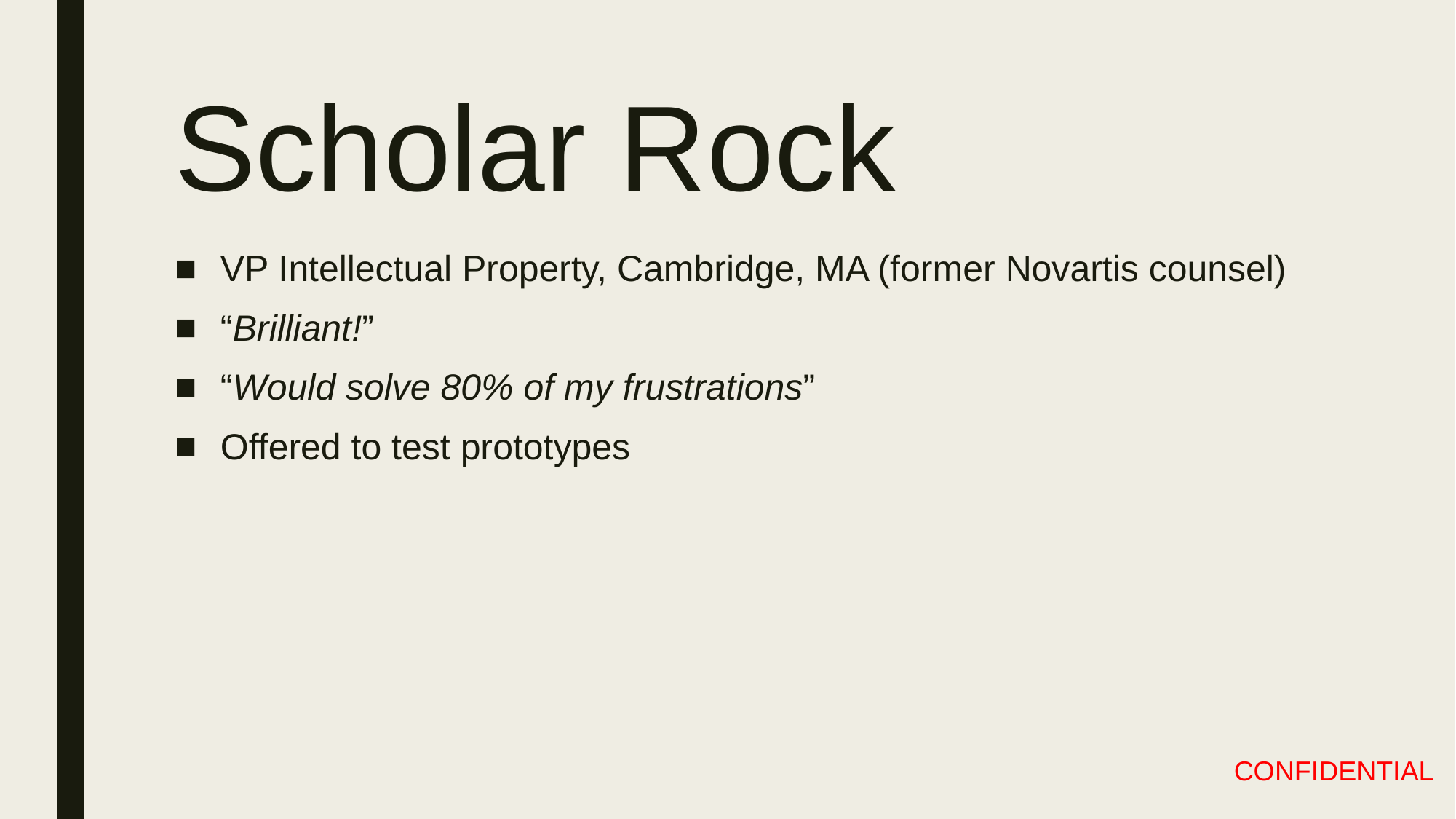

# Scholar Rock
VP Intellectual Property, Cambridge, MA (former Novartis counsel)
“Brilliant!”
“Would solve 80% of my frustrations”
Offered to test prototypes
CONFIDENTIAL